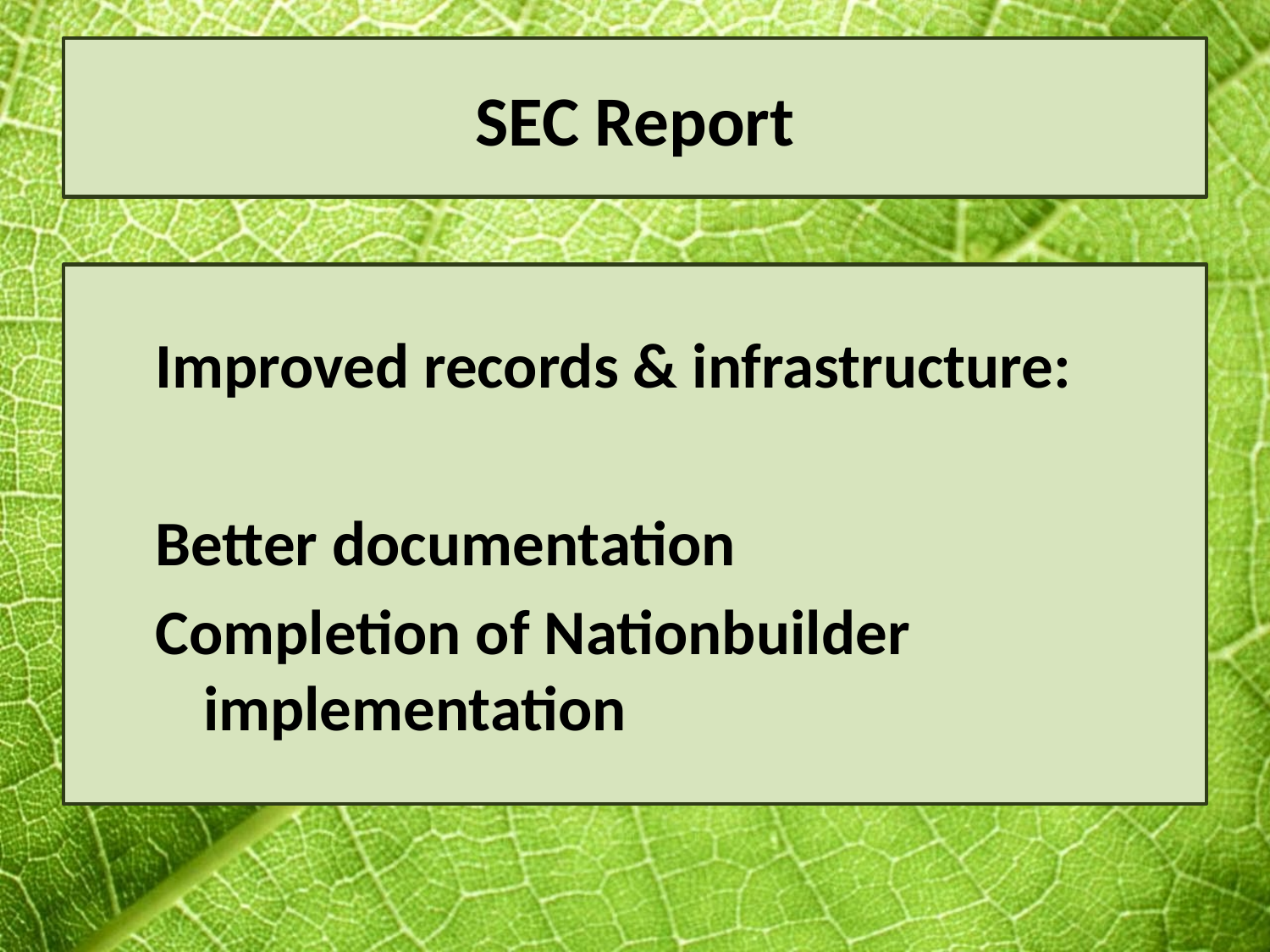

# SEC Report
Improved records & infrastructure:

Better documentation
Completion of Nationbuilder implementation